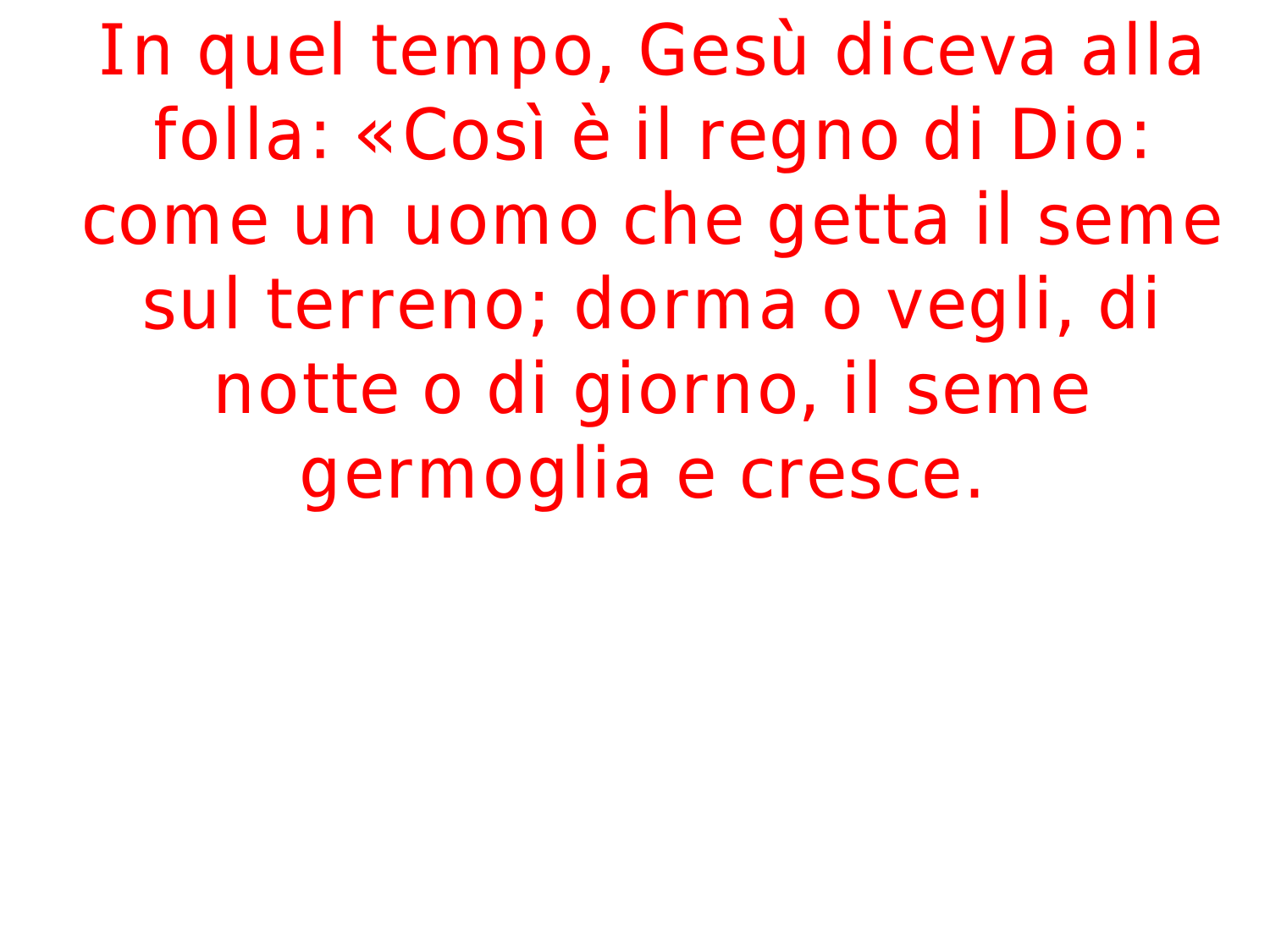

In quel tempo, Gesù diceva alla folla: «Così è il regno di Dio: come un uomo che getta il seme sul terreno; dorma o vegli, di notte o di giorno, il seme germoglia e cresce.